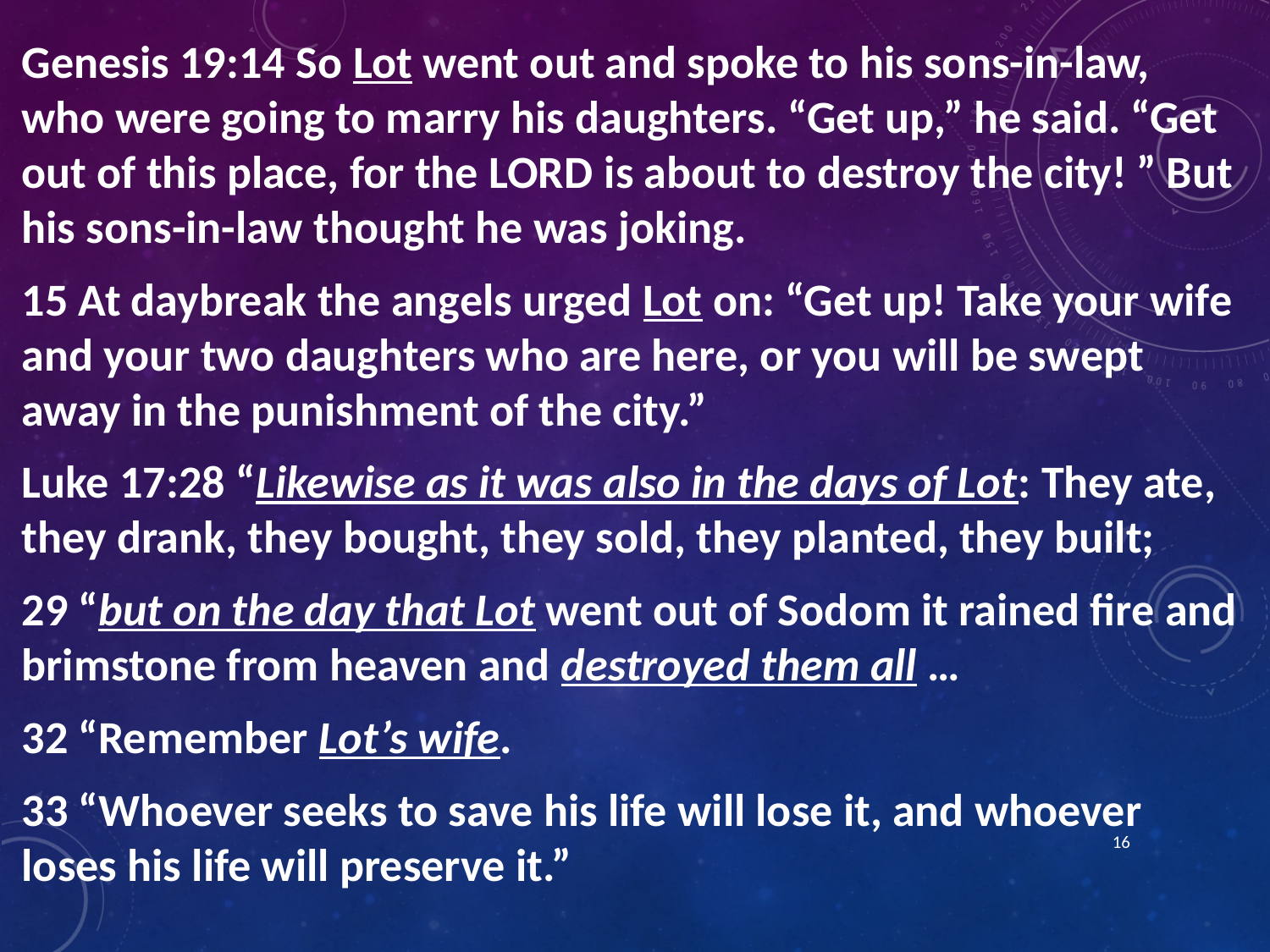

Genesis 19:14 So Lot went out and spoke to his sons-in-law, who were going to marry his daughters. “Get up,” he said. “Get out of this place, for the LORD is about to destroy the city! ” But his sons-in-law thought he was joking.
15 At daybreak the angels urged Lot on: “Get up! Take your wife and your two daughters who are here, or you will be swept away in the punishment of the city.”
Luke 17:28 “Likewise as it was also in the days of Lot: They ate, they drank, they bought, they sold, they planted, they built;
29 “but on the day that Lot went out of Sodom it rained fire and brimstone from heaven and destroyed them all …
32 “Remember Lot’s wife.
33 “Whoever seeks to save his life will lose it, and whoever loses his life will preserve it.”
16